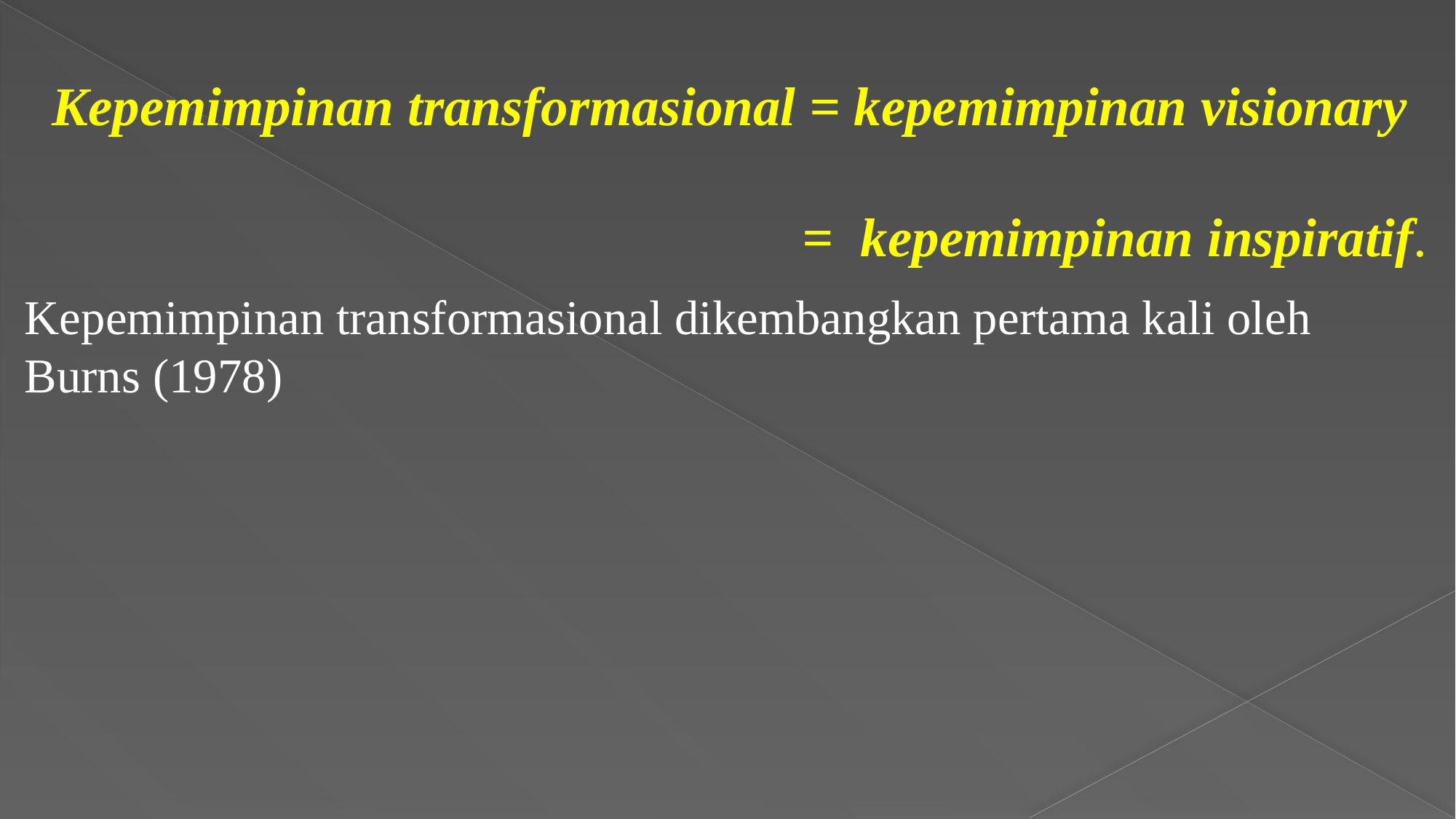

Kepemimpinan transformasional = kepemimpinan visionary
                                                       =  kepemimpinan inspiratif.
Kepemimpinan transformasional dikembangkan pertama kali oleh  Burns (1978)